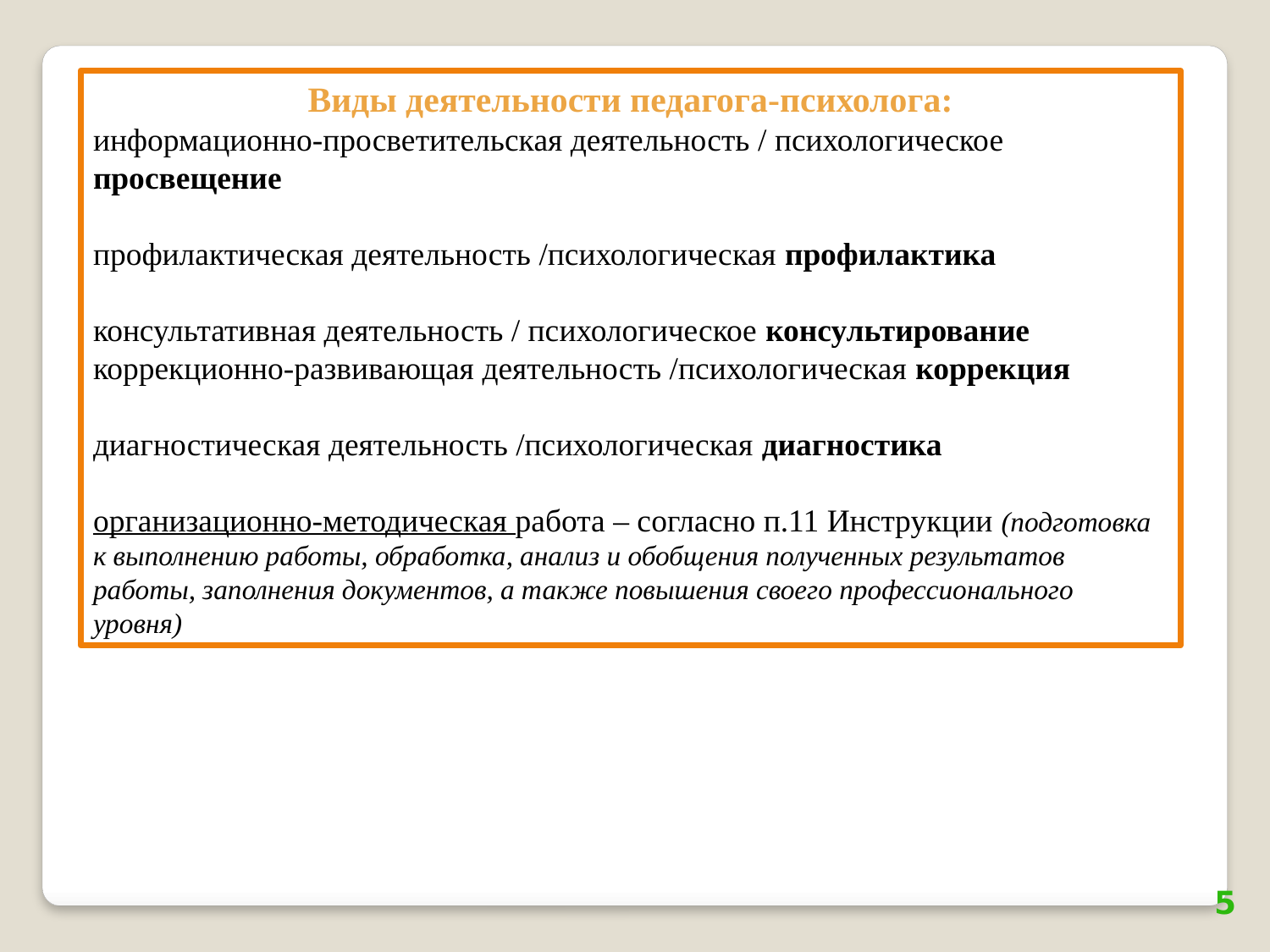

Виды деятельности педагога-психолога:
информационно-просветительская деятельность / психологическое просвещение

профилактическая деятельность /психологическая профилактика

консультативная деятельность / психологическое консультирование
коррекционно-развивающая деятельность /психологическая коррекция

диагностическая деятельность /психологическая диагностика

организационно-методическая работа – согласно п.11 Инструкции (подготовка к выполнению работы, обработка, анализ и обобщения полученных результатов работы, заполнения документов, а также повышения своего профессионального уровня)
5